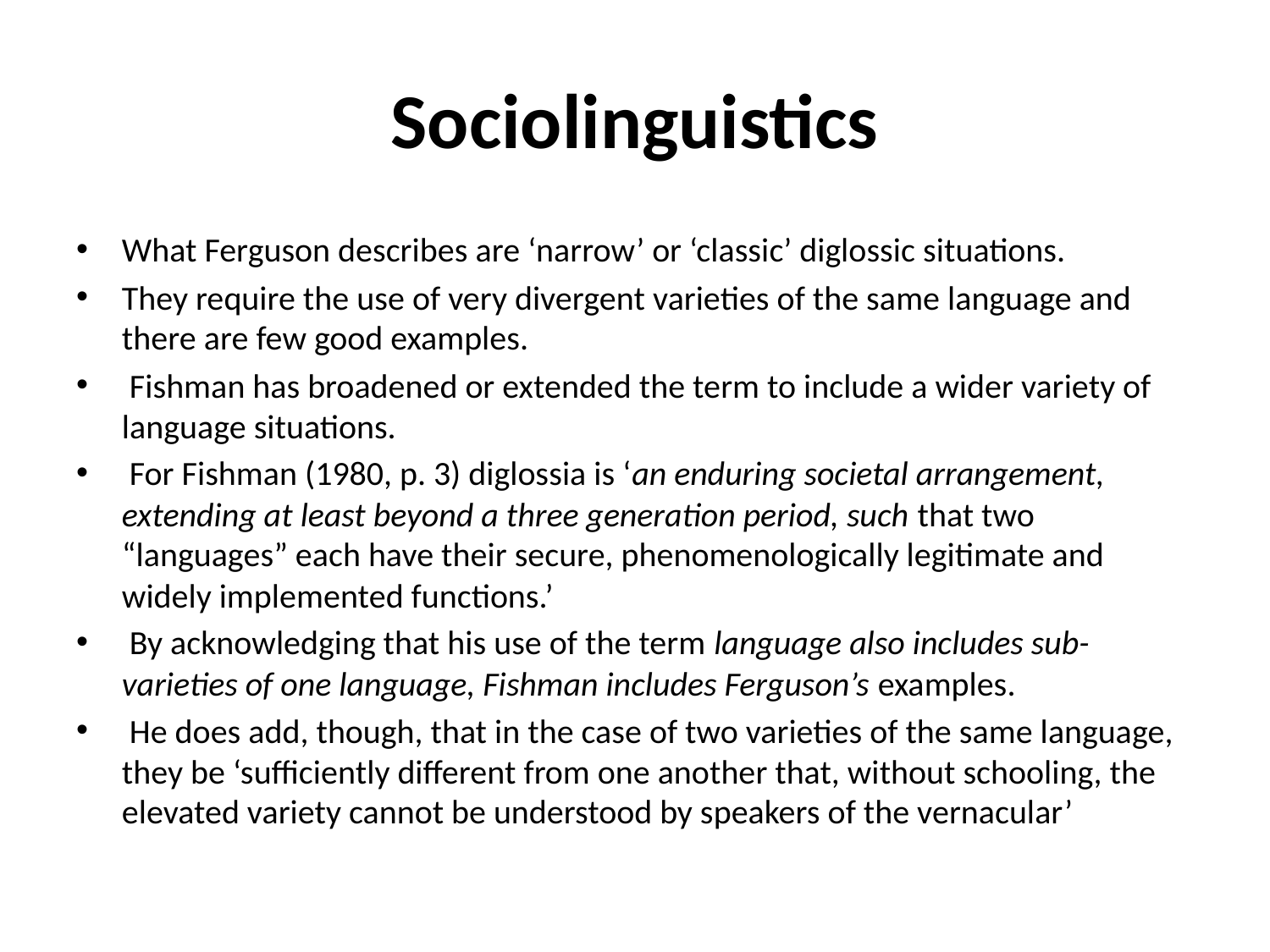

# Sociolinguistics
What Ferguson describes are ‘narrow’ or ‘classic’ diglossic situations.
They require the use of very divergent varieties of the same language and there are few good examples.
 Fishman has broadened or extended the term to include a wider variety of language situations.
 For Fishman (1980, p. 3) diglossia is ‘an enduring societal arrangement, extending at least beyond a three generation period, such that two “languages” each have their secure, phenomenologically legitimate and widely implemented functions.’
 By acknowledging that his use of the term language also includes sub-varieties of one language, Fishman includes Ferguson’s examples.
 He does add, though, that in the case of two varieties of the same language, they be ‘sufficiently different from one another that, without schooling, the elevated variety cannot be understood by speakers of the vernacular’